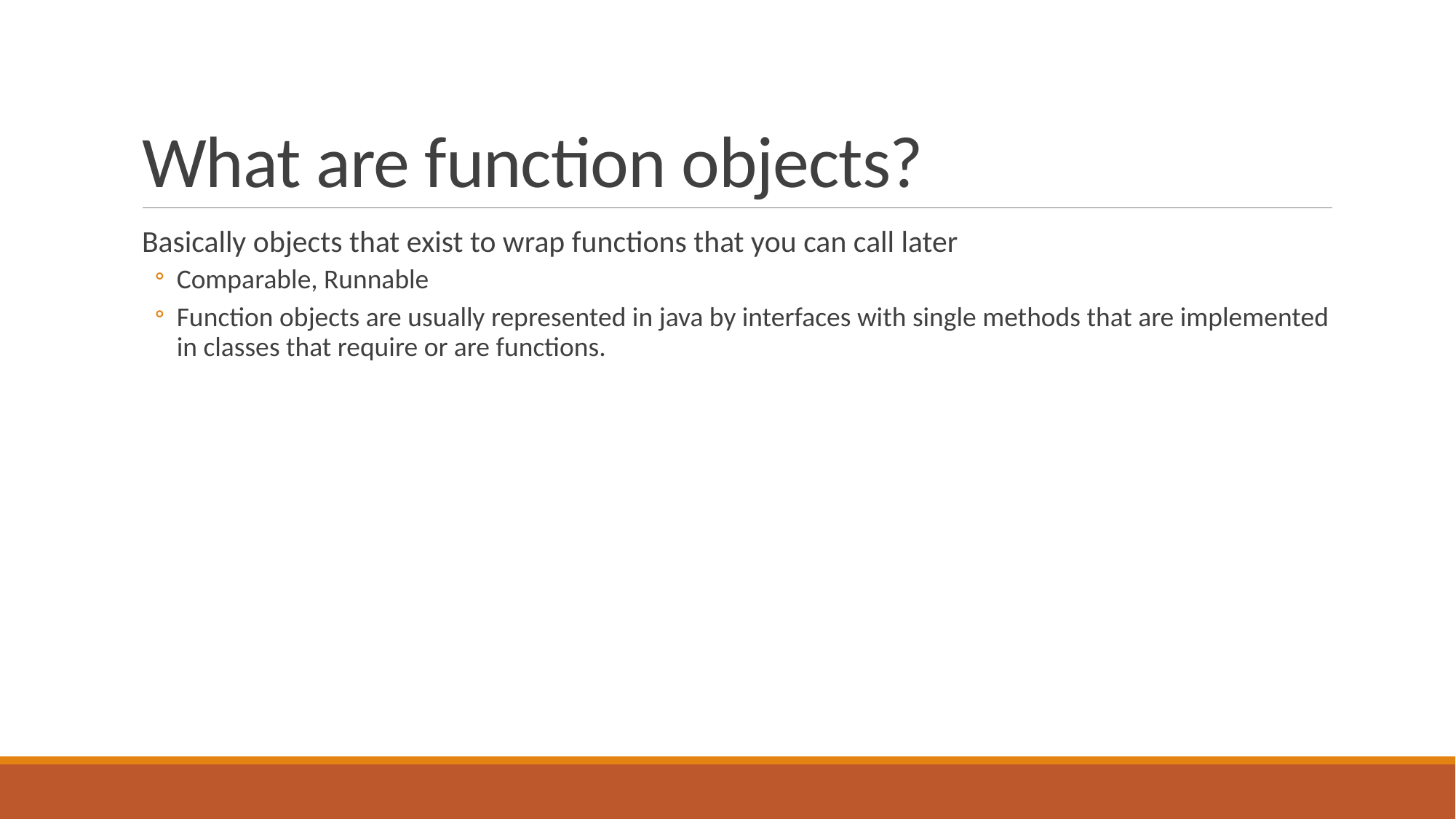

# What are function objects?
Basically objects that exist to wrap functions that you can call later
Comparable, Runnable
Function objects are usually represented in java by interfaces with single methods that are implemented in classes that require or are functions.